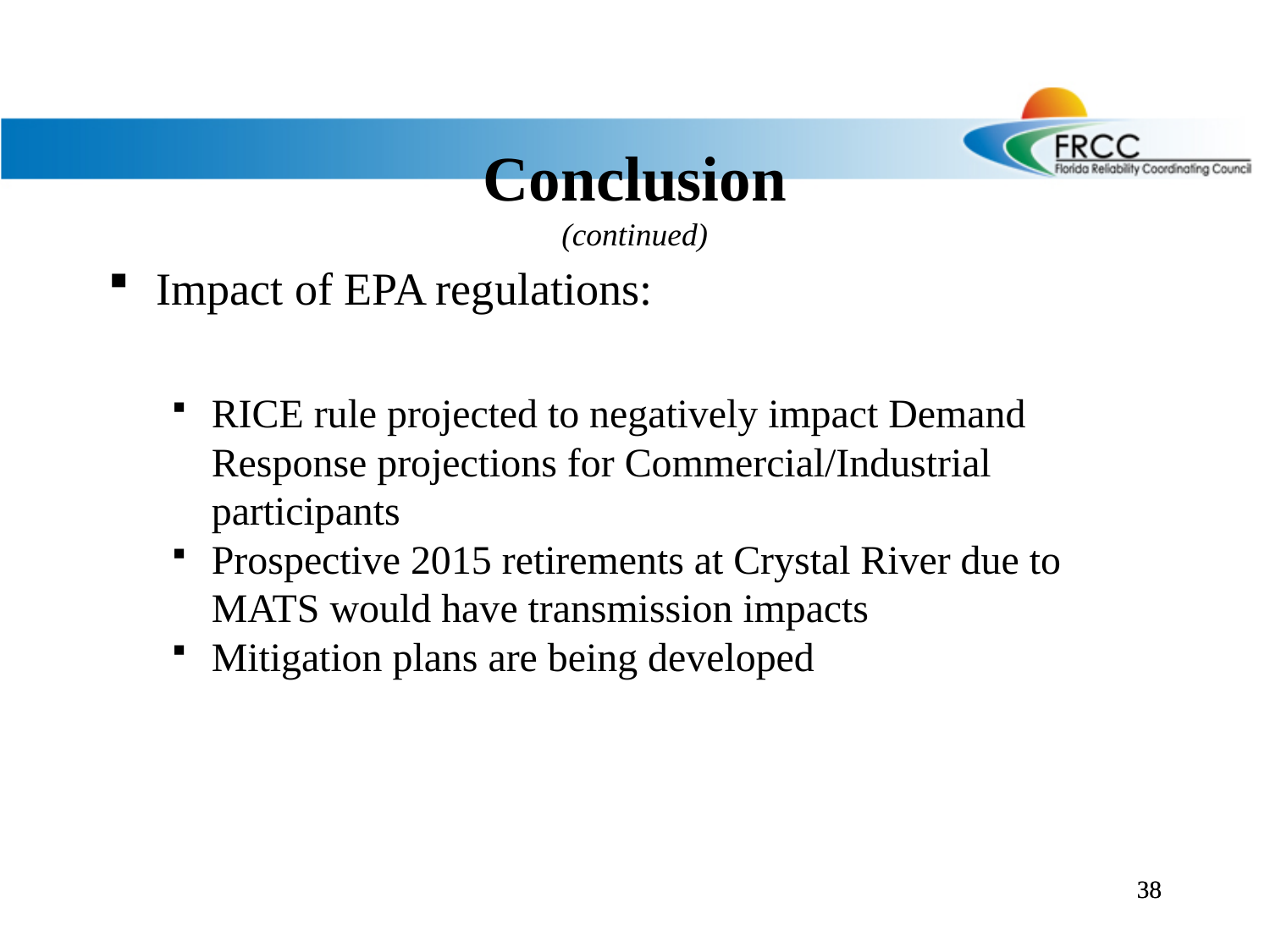

# Conclusion (continued)
Impact of EPA regulations:

RICE rule projected to negatively impact Demand Response projections for Commercial/Industrial participants
Prospective 2015 retirements at Crystal River due to MATS would have transmission impacts
Mitigation plans are being developed

38
38